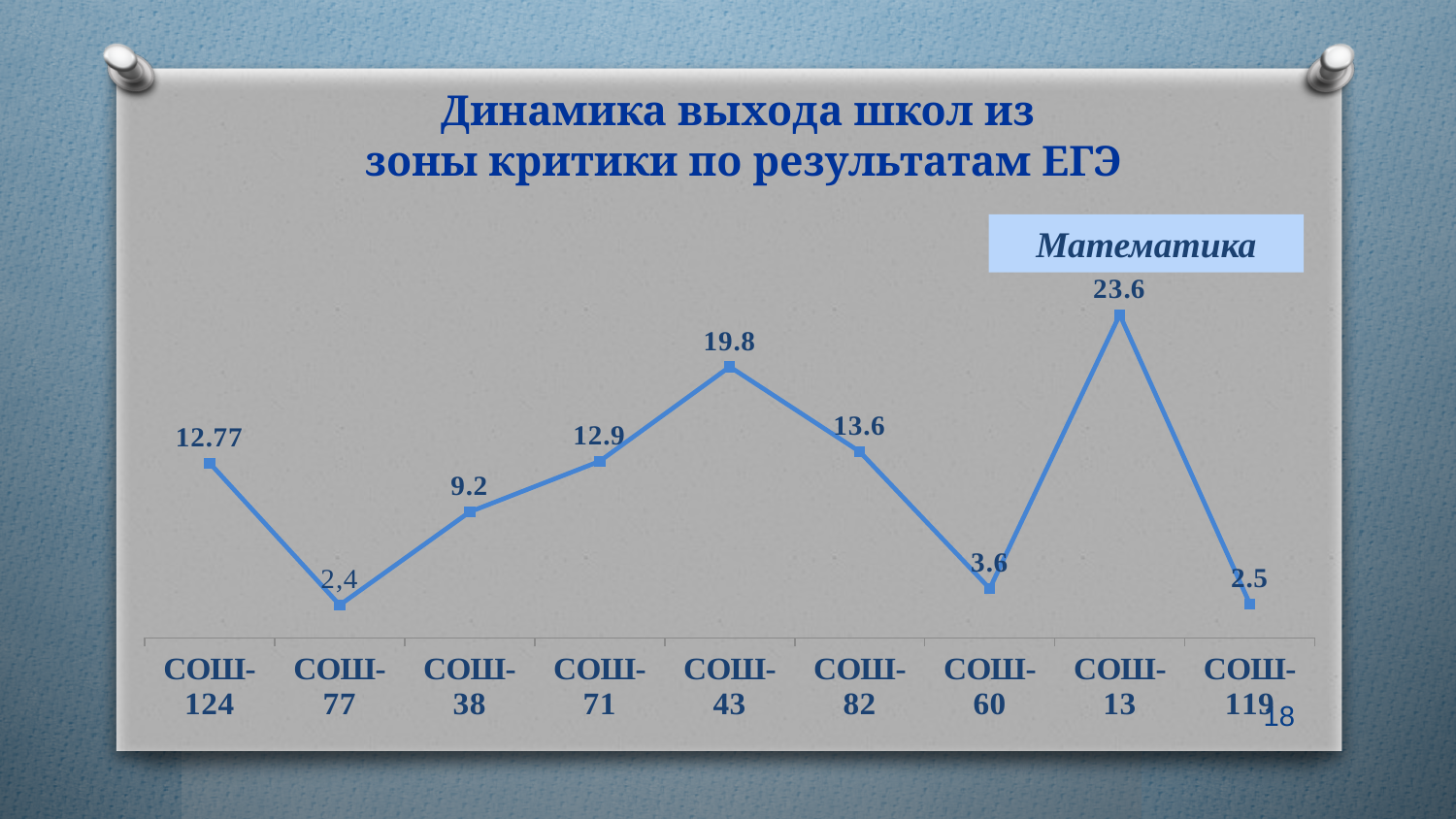

# Динамика выхода школ из зоны критики по результатам ЕГЭ
Математика

### Chart

| Category |  |
|---|---|
| СОШ-124 | 12.77 |
| СОШ- 77 | 2.4 |
| СОШ- 38 | 9.2 |
| СОШ- 71 | 12.9 |
| СОШ- 43 | 19.8 |
| СОШ- 82 | 13.6 |
| СОШ- 60 | 3.6 |
| СОШ- 13 | 23.6 |
| СОШ- 119 | 2.5 |
18